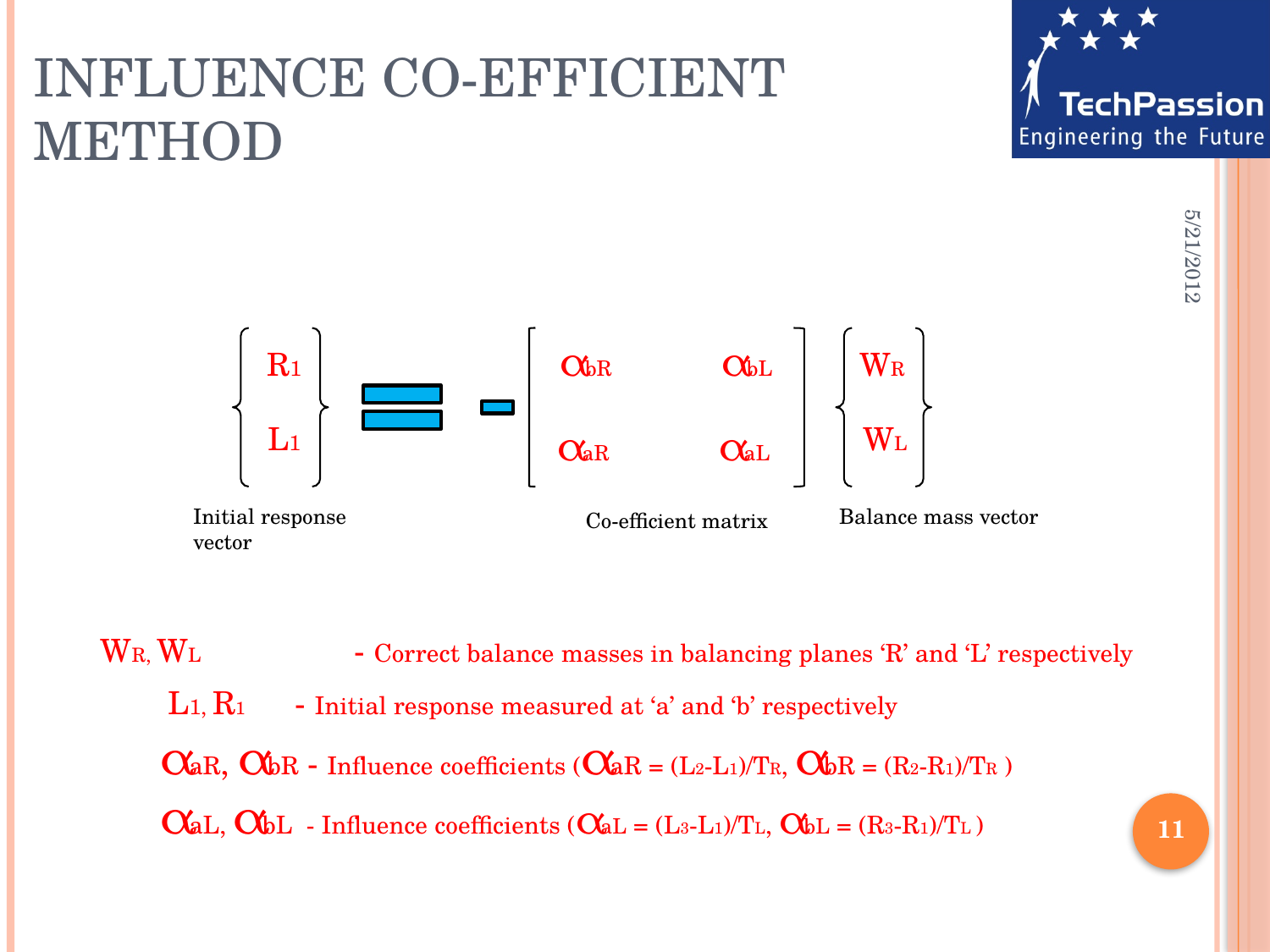

# Influence co-efficient method
5/21/2012

αbR
αbL

R1
WR

L1
αaR
αaL
WL
Initial response
vector
Balance mass vector
Co-efficient matrix
WR, WL     	- Correct balance masses in balancing planes ‘R’ and ‘L’ respectively
L1, R1	- Initial response measured at ‘a’ and ‘b’ respectively
αaR, αbR - Influence coefficients (αaR = (L2-L1)/TR, αbR = (R2-R1)/TR )
αaL, αbL  - Influence coefficients (αaL = (L3-L1)/TL, αbL = (R3-R1)/TL )
11